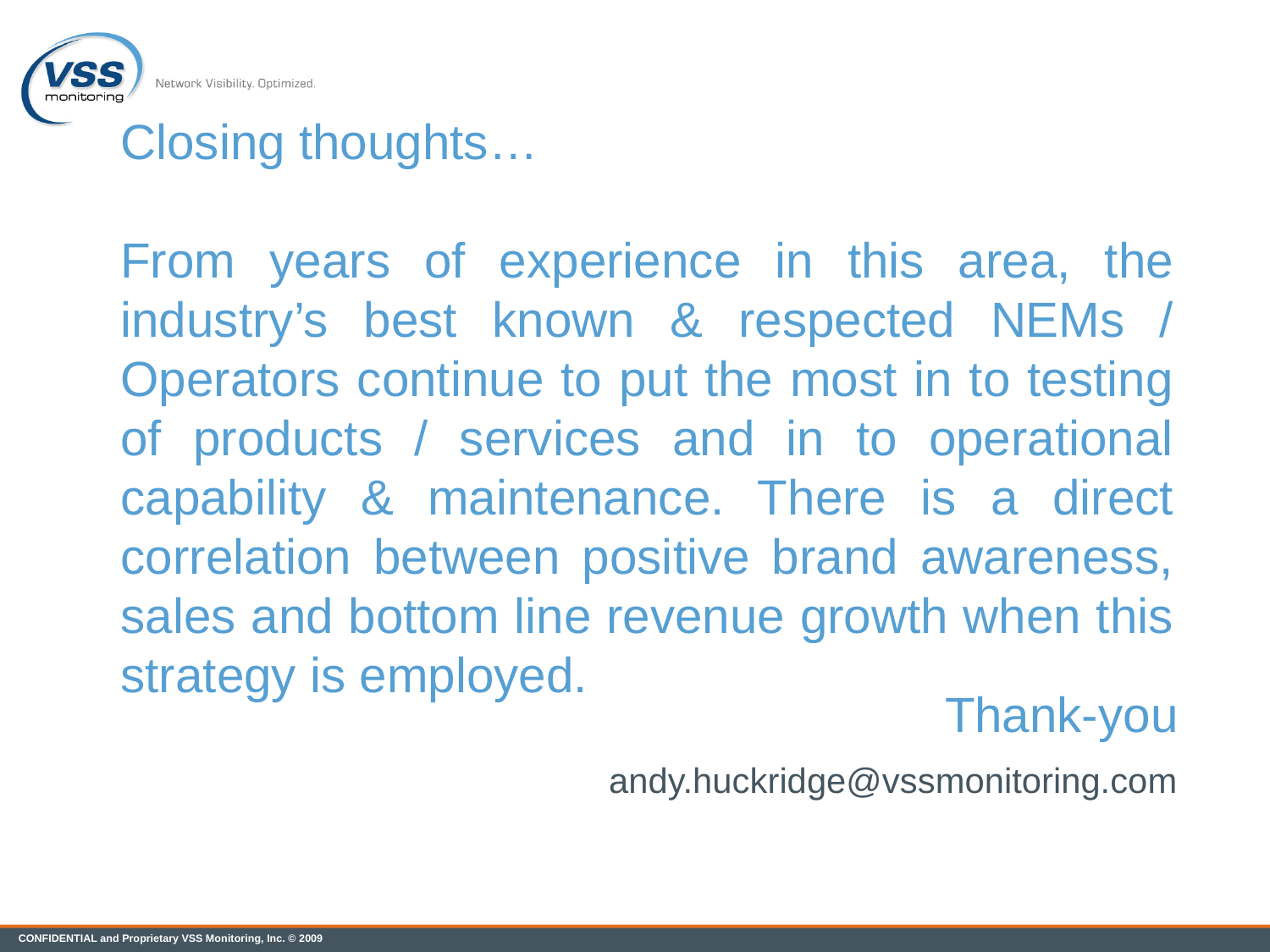

Closing thoughts…

From years of experience in this area, the industry’s best known & respected NEMs / Operators continue to put the most in to testing of products / services and in to operational capability & maintenance. There is a direct correlation between positive brand awareness, sales and bottom line revenue growth when this strategy is employed.

# Thank-you
andy.huckridge@vssmonitoring.com